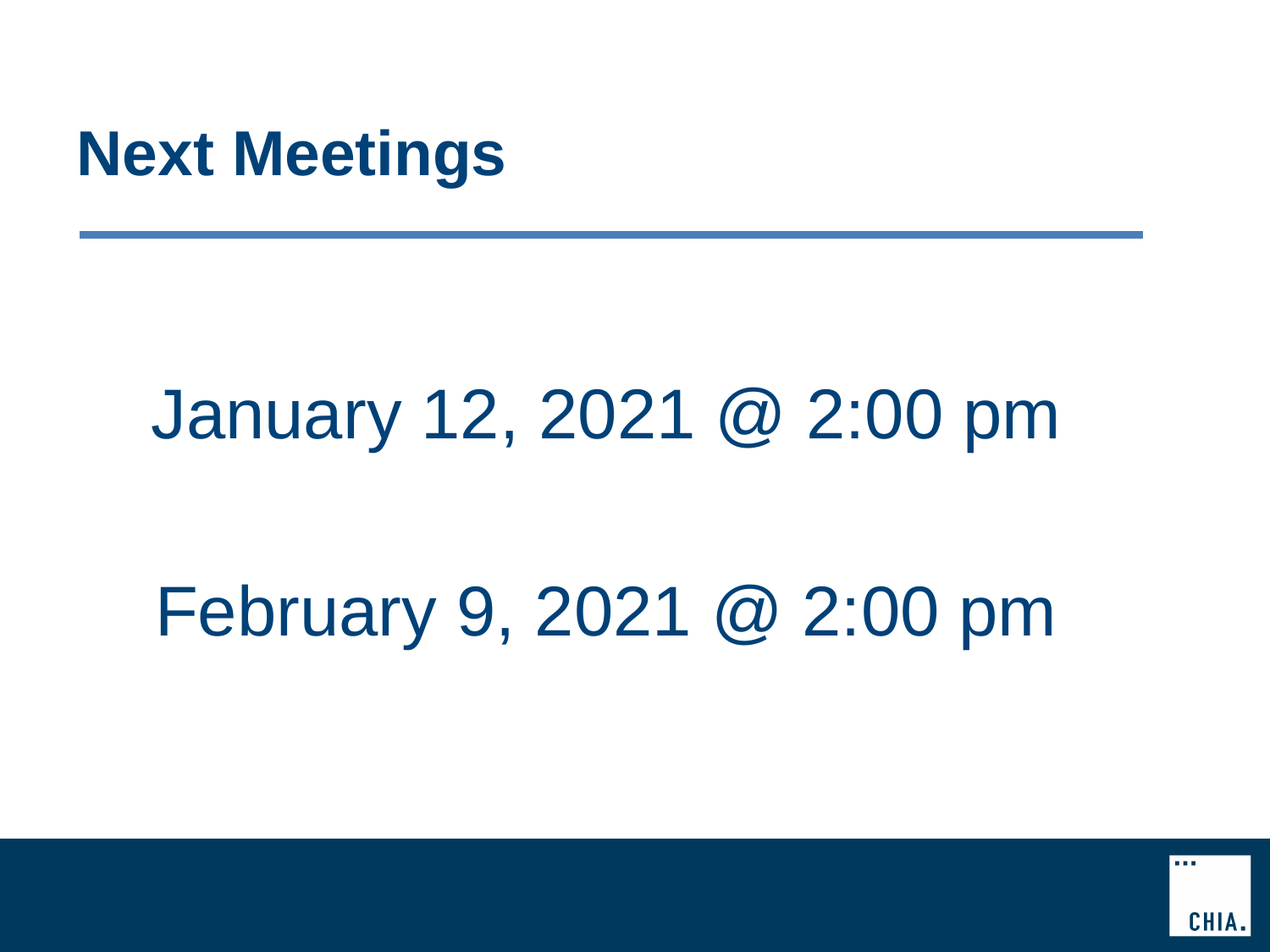

# Next Meetings

January 12, 2021 @ 2:00 pm

February 9, 2021 @ 2:00 pm